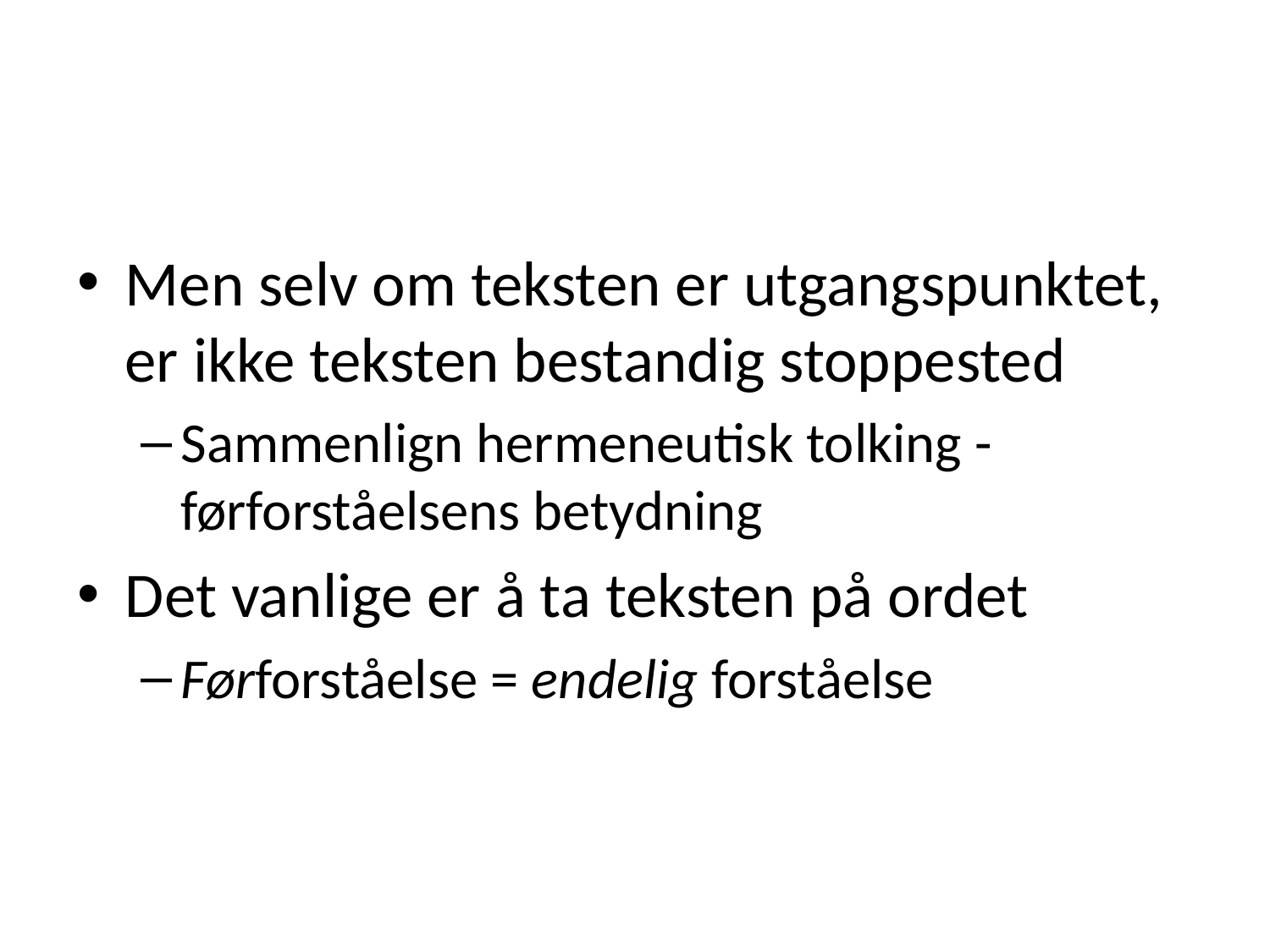

Men selv om teksten er utgangspunktet, er ikke teksten bestandig stoppested
Sammenlign hermeneutisk tolking - førforståelsens betydning
Det vanlige er å ta teksten på ordet
Førforståelse = endelig forståelse